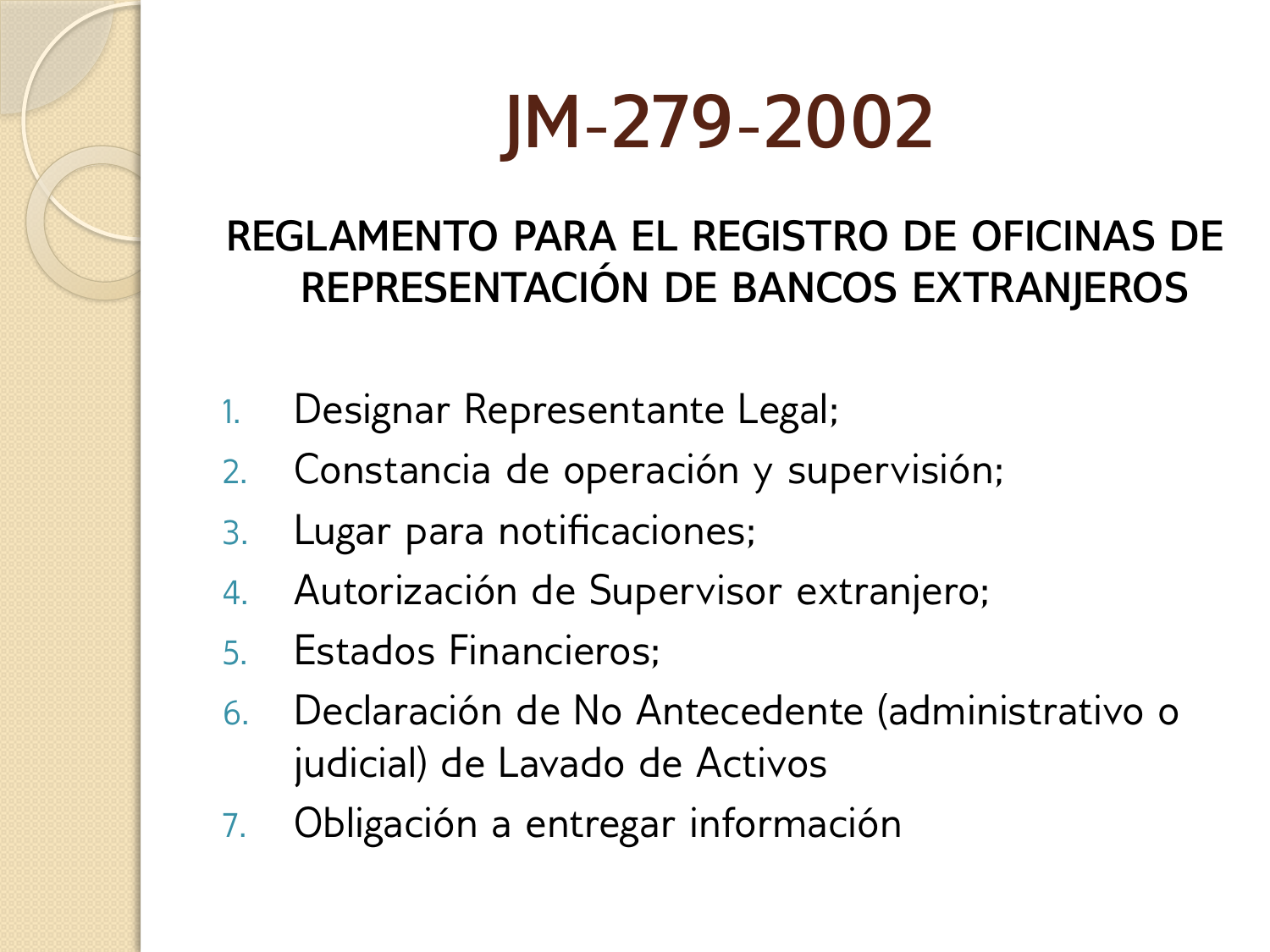

# JM-279-2002
REGLAMENTO PARA EL REGISTRO DE OFICINAS DE REPRESENTACIÓN DE BANCOS EXTRANJEROS

Designar Representante Legal;
Constancia de operación y supervisión;
Lugar para notificaciones;
Autorización de Supervisor extranjero;
Estados Financieros;
Declaración de No Antecedente (administrativo o judicial) de Lavado de Activos
Obligación a entregar información